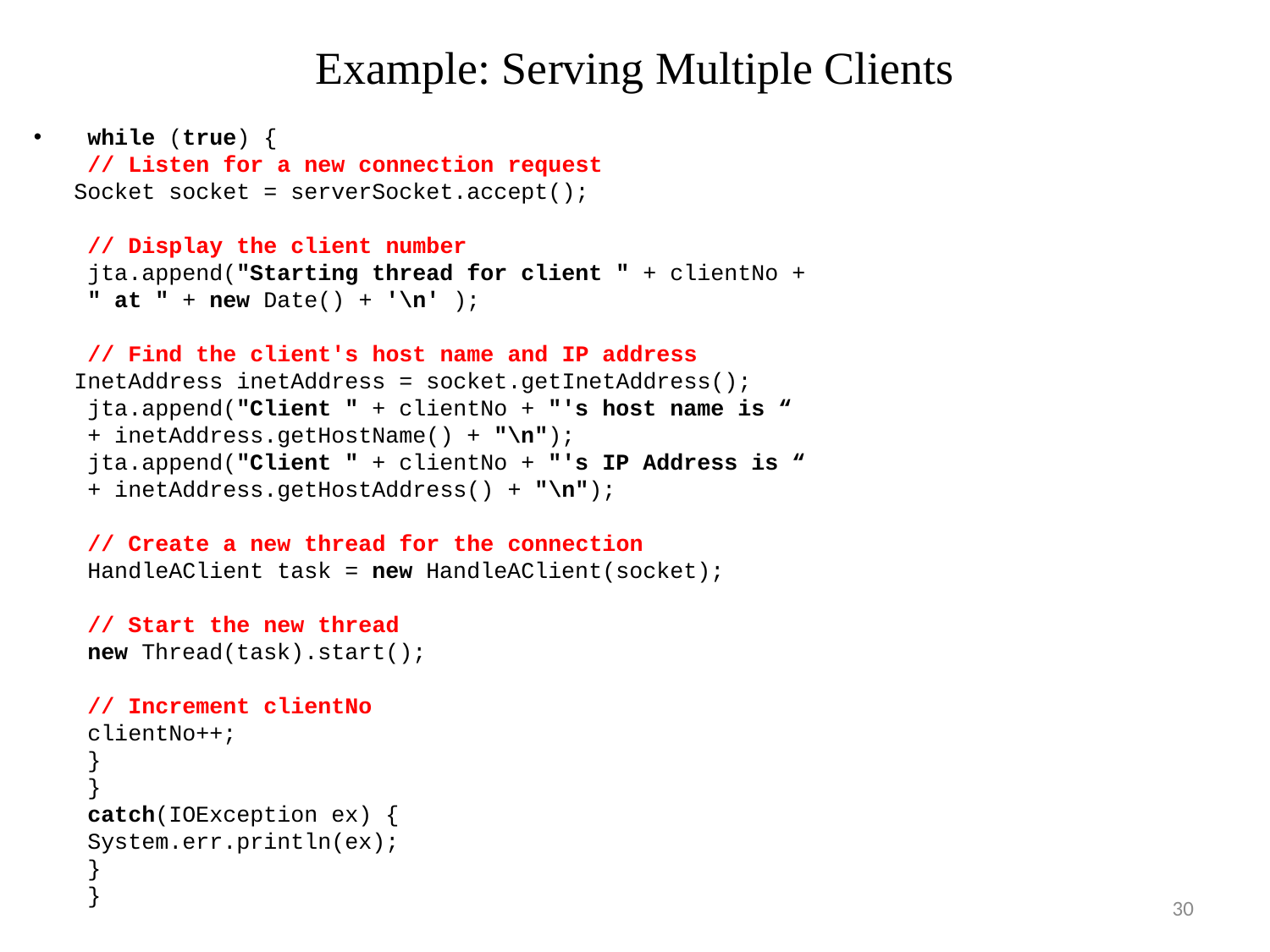

# Example: Serving Multiple Clients
 while (true) {
 // Listen for a new connection request
Socket socket = serverSocket.accept();
 // Display the client number
 jta.append("Starting thread for client " + clientNo +
 " at " + new Date() + '\n' );
 // Find the client's host name and IP address
InetAddress inetAddress = socket.getInetAddress();
 jta.append("Client " + clientNo + "'s host name is “
 + inetAddress.getHostName() + "\n");
 jta.append("Client " + clientNo + "'s IP Address is “
 + inetAddress.getHostAddress() + "\n");
 // Create a new thread for the connection
 HandleAClient task = new HandleAClient(socket);
 // Start the new thread
 new Thread(task).start();
 // Increment clientNo
 clientNo++;
 }
 }
 catch(IOException ex) {
 System.err.println(ex);
 }
 }
30